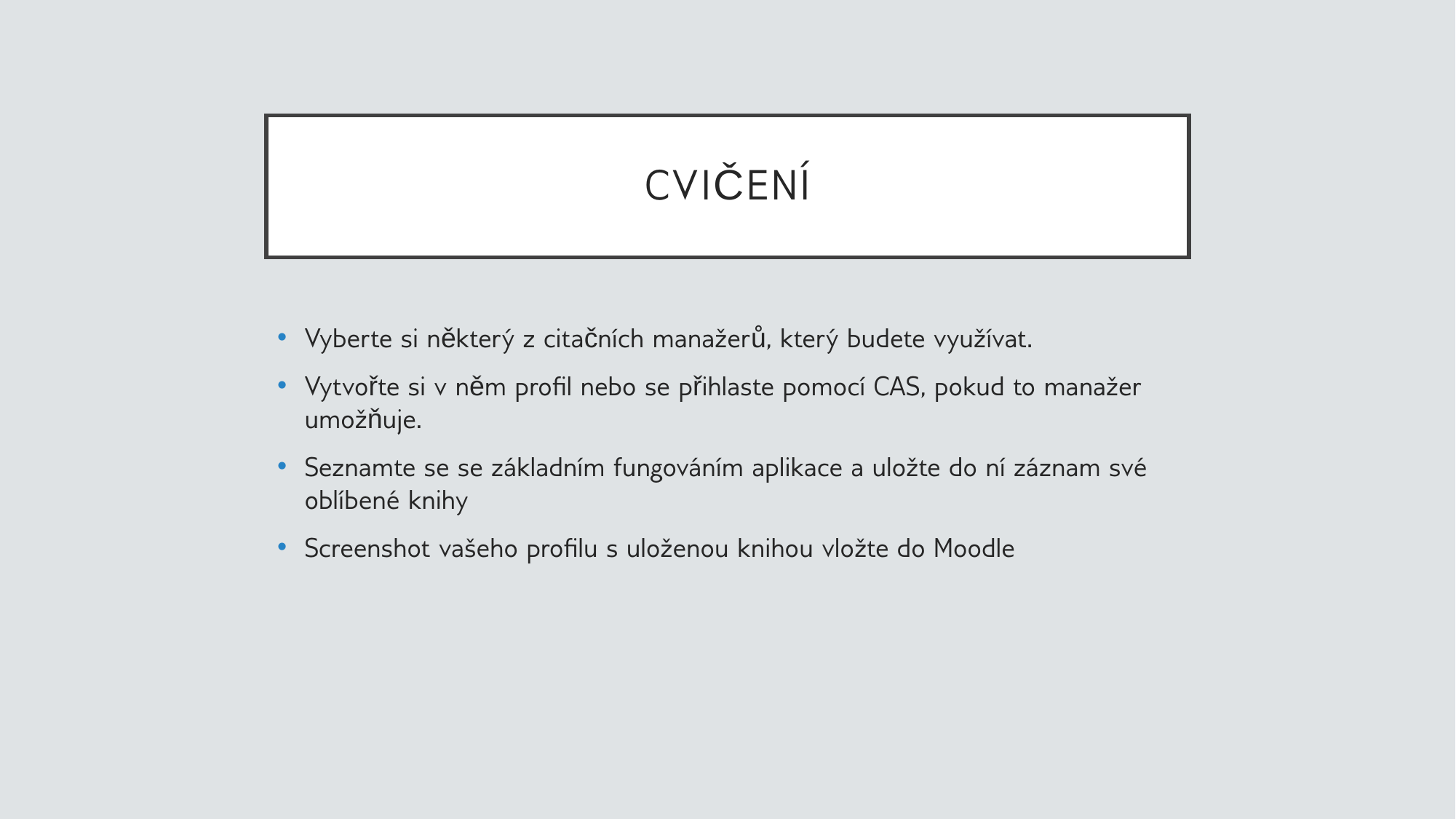

# cvičení
Vyberte si některý z citačních manažerů, který budete využívat.
Vytvořte si v něm profil nebo se přihlaste pomocí CAS, pokud to manažer umožňuje.
Seznamte se se základním fungováním aplikace a uložte do ní záznam své oblíbené knihy
Screenshot vašeho profilu s uloženou knihou vložte do Moodle